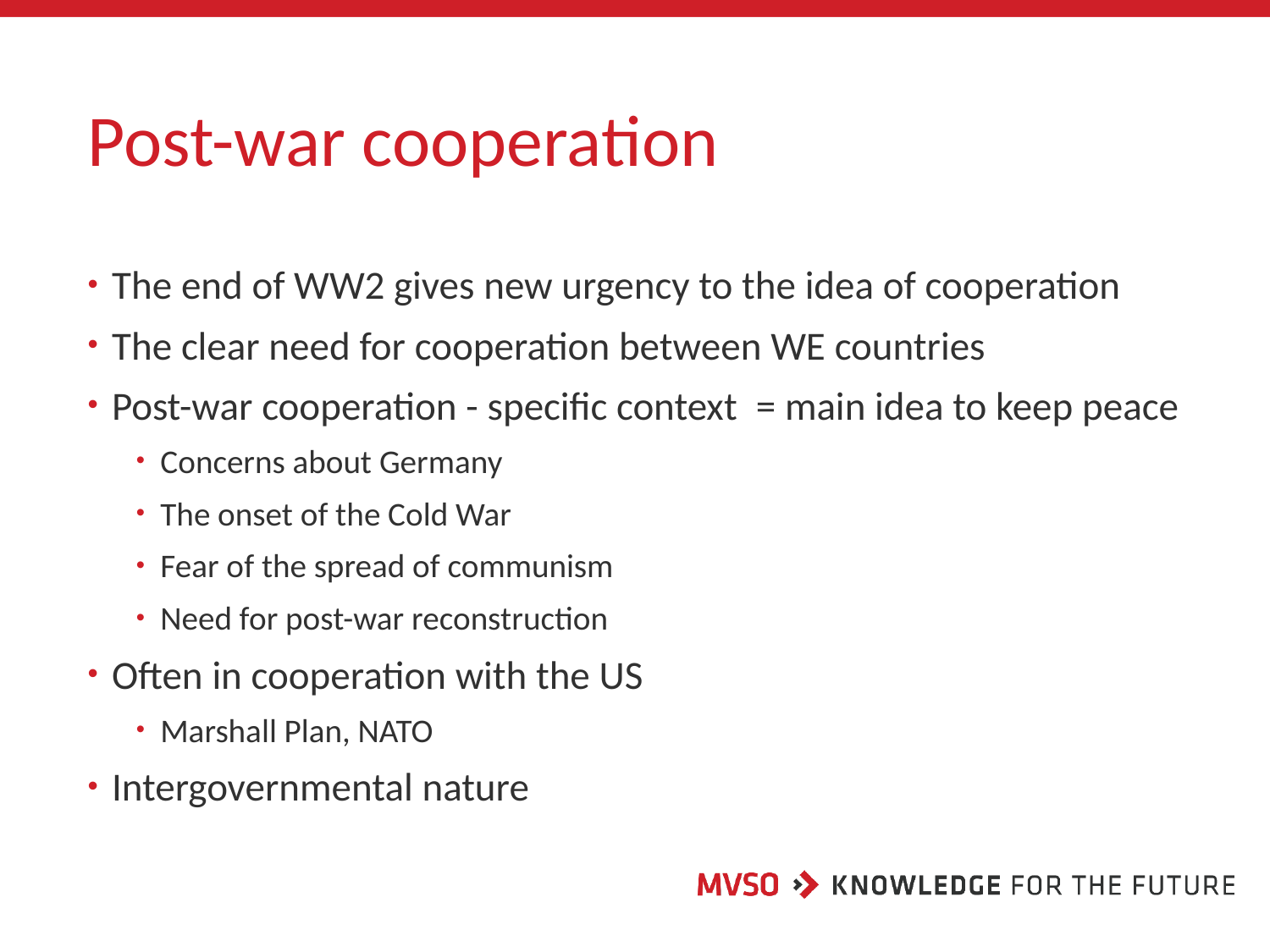

# Post-war cooperation
The end of WW2 gives new urgency to the idea of cooperation
The clear need for cooperation between WE countries
Post-war cooperation - specific context  = main idea to keep peace
Concerns about Germany
The onset of the Cold War
Fear of the spread of communism
Need for post-war reconstruction
Often in cooperation with the US
Marshall Plan, NATO
Intergovernmental nature